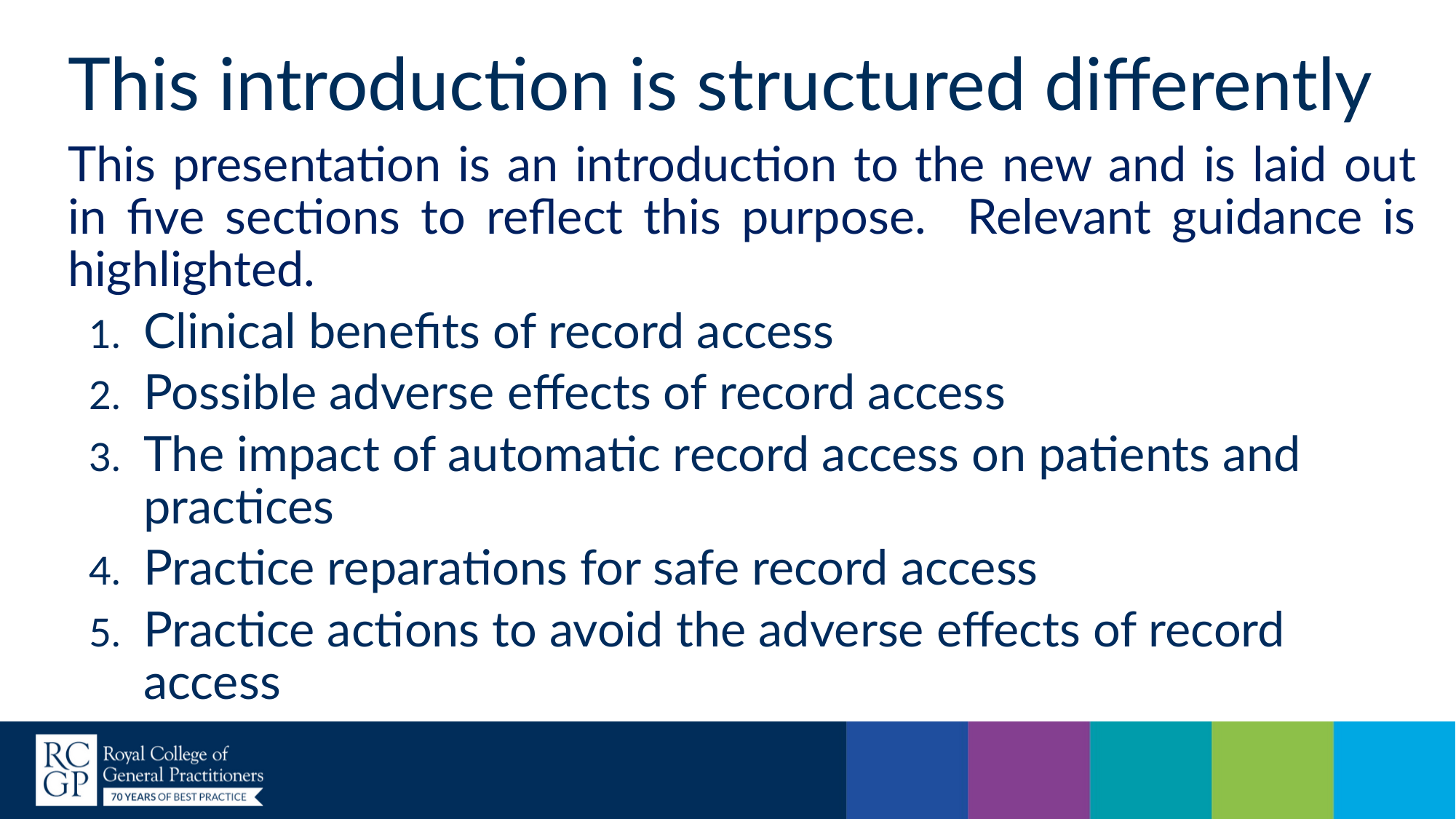

# This introduction is structured differently
This presentation is an introduction to the new and is laid out in five sections to reflect this purpose.  Relevant guidance is highlighted.
Clinical benefits of record access
Possible adverse effects of record access
The impact of automatic record access on patients and practices
Practice reparations for safe record access
Practice actions to avoid the adverse effects of record access